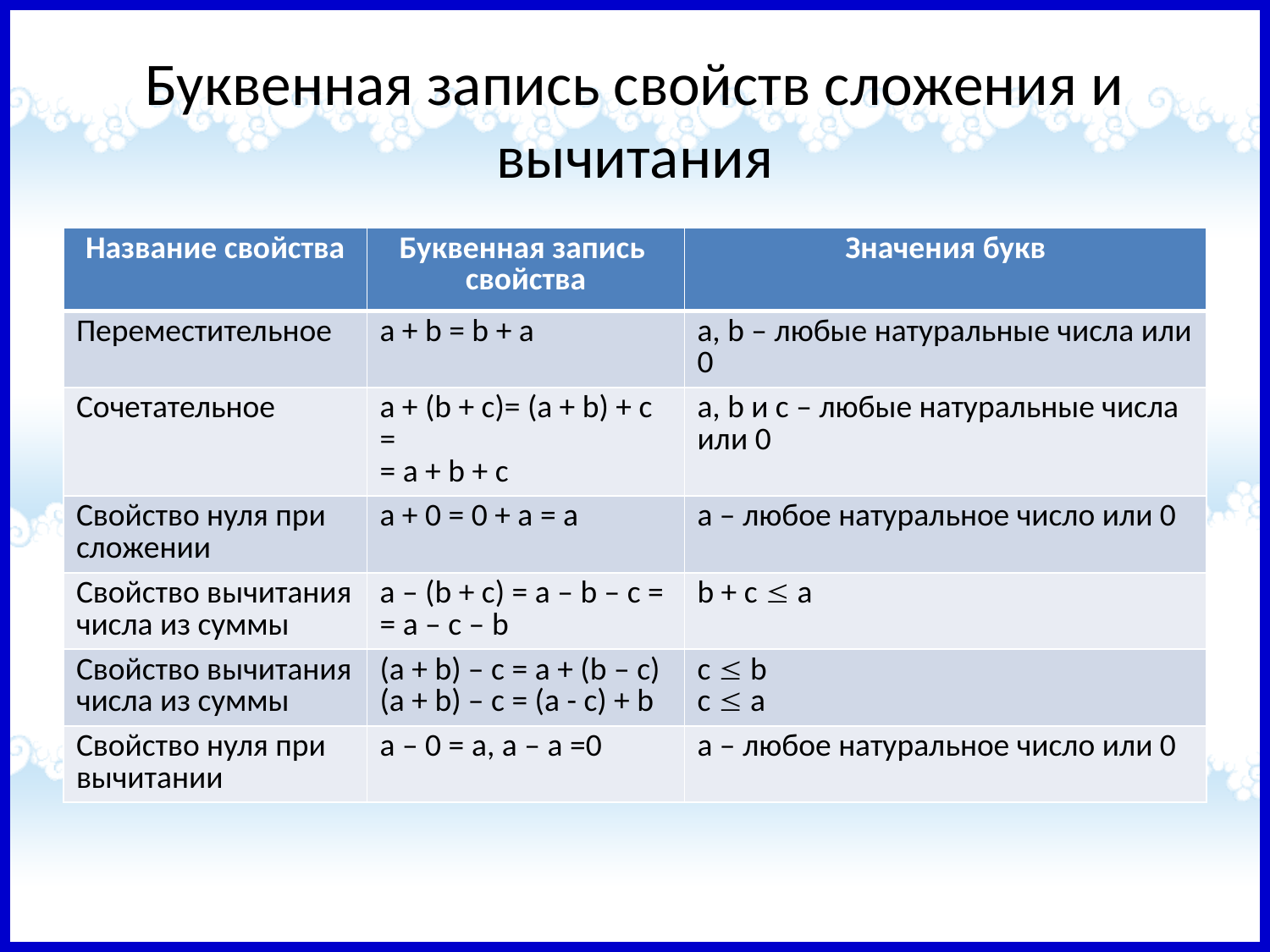

# Буквенная запись свойств сложения и вычитания
| Название свойства | Буквенная запись свойства | Значения букв |
| --- | --- | --- |
| Переместительное | a + b = b + a | a, b – любые натуральные числа или 0 |
| Сочетательное | a + (b + c)= (a + b) + c = = a + b + c | a, b и с – любые натуральные числа или 0 |
| Свойство нуля при сложении | a + 0 = 0 + a = a | a – любое натуральное число или 0 |
| Свойство вычитания числа из суммы | a – (b + c) = a – b – с = = a – с – b | b + с ≤ a |
| Свойство вычитания числа из суммы | (a + b) – с = a + (b – c) (a + b) – с = (a - c) + b | с ≤ b с ≤ a |
| Свойство нуля при вычитании | a – 0 = a, a – a =0 | a – любое натуральное число или 0 |